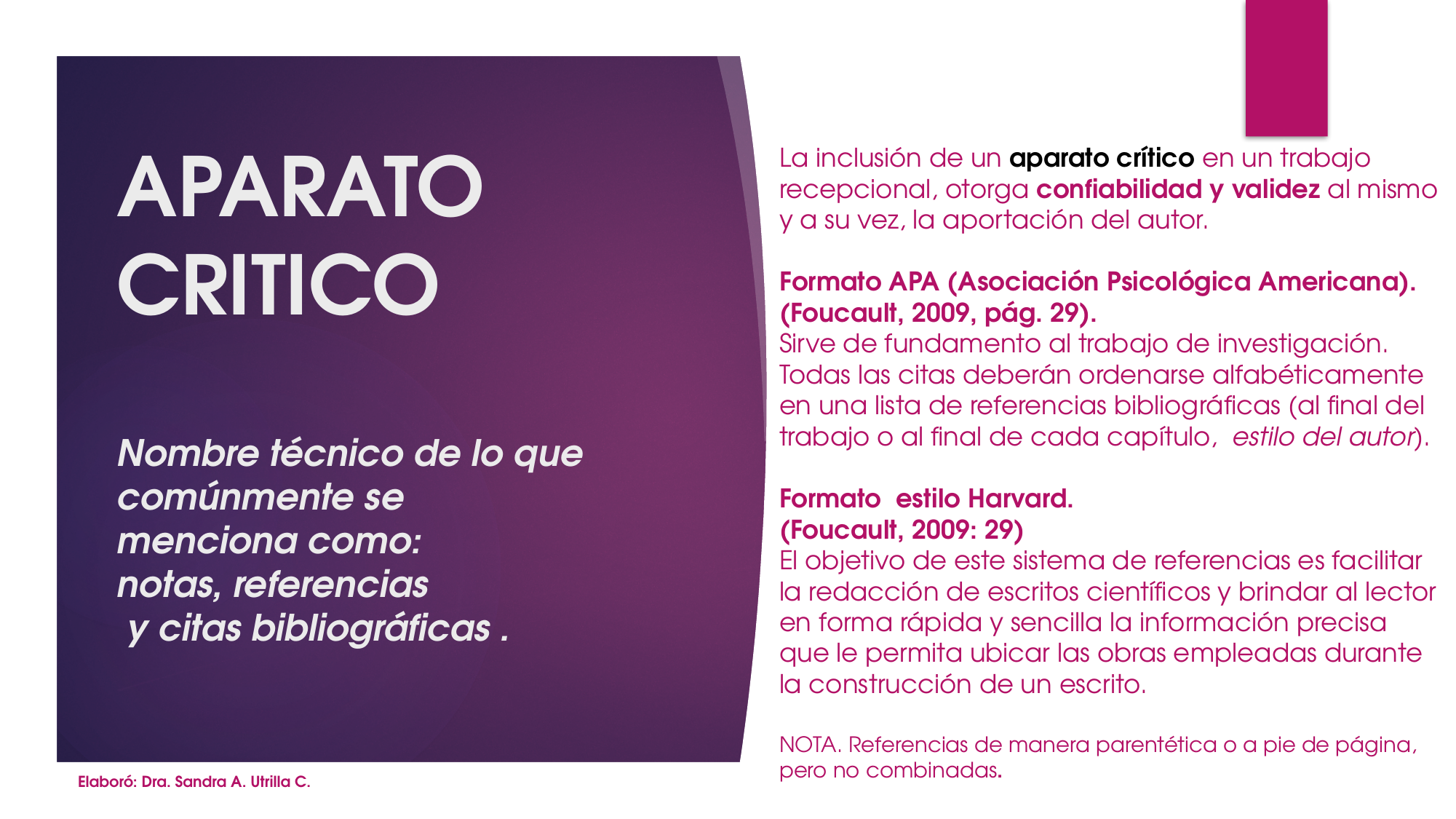

La inclusión de un aparato crítico en un trabajo recepcional, otorga confiabilidad y validez al mismo y a su vez, la aportación del autor.

Formato APA (Asociación Psicológica Americana).
(Foucault, 2009, pág. 29).
Sirve de fundamento al trabajo de investigación. Todas las citas deberán ordenarse alfabéticamente en una lista de referencias bibliográficas (al final del trabajo o al final de cada capítulo,  estilo del autor).

Formato  estilo Harvard.
(Foucault, 2009: 29)
El objetivo de este sistema de referencias es facilitar la redacción de escritos científicos y brindar al lector en forma rápida y sencilla la información precisa que le permita ubicar las obras empleadas durante la construcción de un escrito.

NOTA. Referencias de manera parentética o a pie de página, pero no combinadas.

# APARATO CRITICO Nombre técnico de lo que comúnmente se menciona como: notas, referencias y citas bibliográficas .
Elaboró: Dra. Sandra A. Utrilla C.